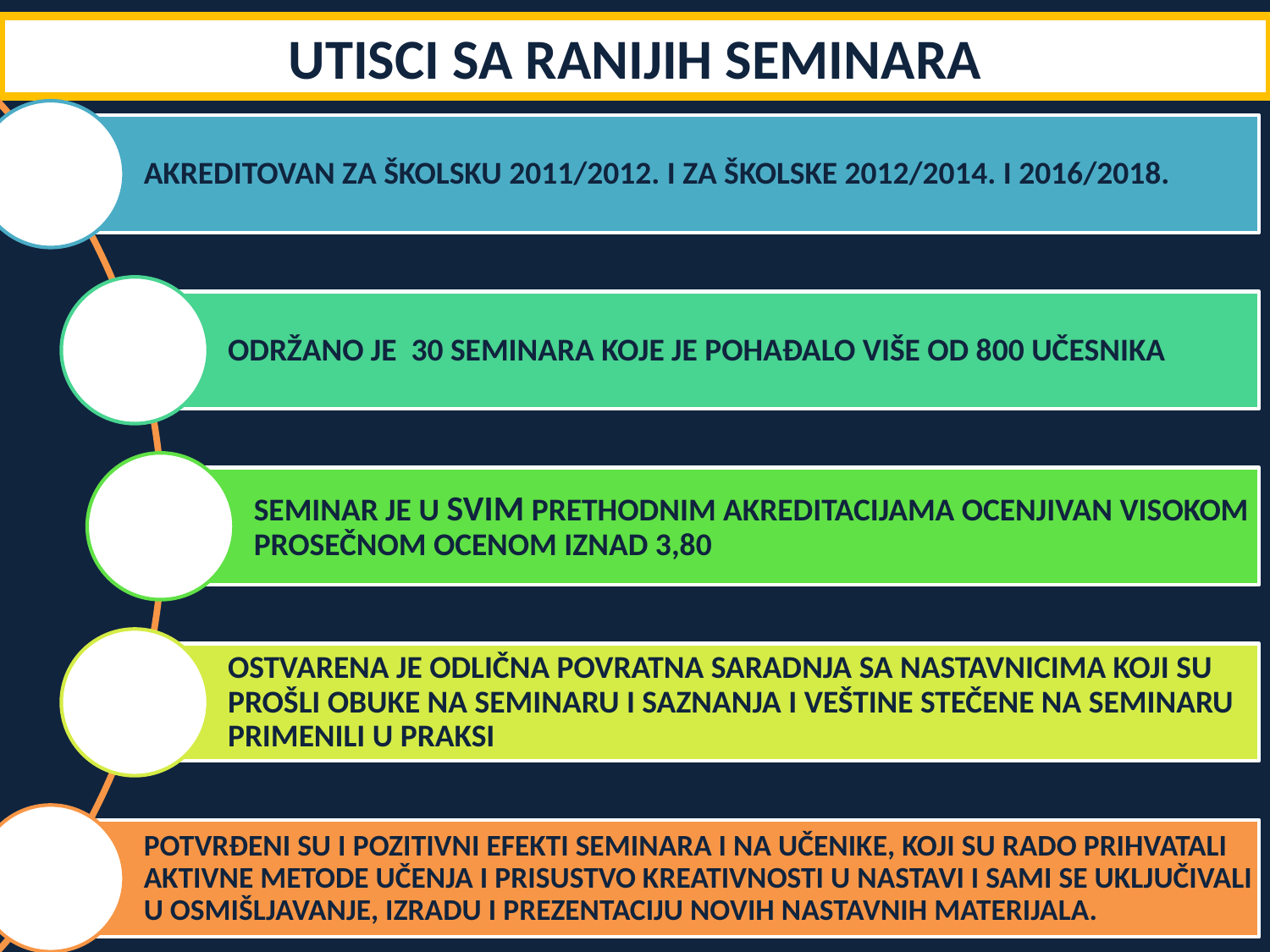

UTISCI SA RANIJIH SEMINARA
AKREDITOVAN ZA ŠKOLSKU 2011/2012. I ZA ŠKOLSKE 2012/2014. I 2016/2018.
ODRŽANO JE  30 SEMINARA KOJE JE POHAĐALO VIŠE OD 800 UČESNIKA
SEMINAR JE U SVIM PRETHODNIM AKREDITACIJAMA OCENJIVAN VISOKOM PROSEČNOM OCENOM IZNAD 3,80
OSTVARENA JE ODLIČNA POVRATNA SARADNJA SA NASTAVNICIMA KOJI SU PROŠLI OBUKE NA SEMINARU I SAZNANJA I VEŠTINE STEČENE NA SEMINARU PRIMENILI U PRAKSI
POTVRĐENI SU I POZITIVNI EFEKTI SEMINARA I NA UČENIKE, KOJI SU RADO PRIHVATALI AKTIVNE METODE UČENJA I PRISUSTVO KREATIVNOSTI U NASTAVI I SAMI SE UKLJUČIVALI U OSMIŠLJAVANJE, IZRADU I PREZENTACIJU NOVIH NASTAVNIH MATERIJALA.